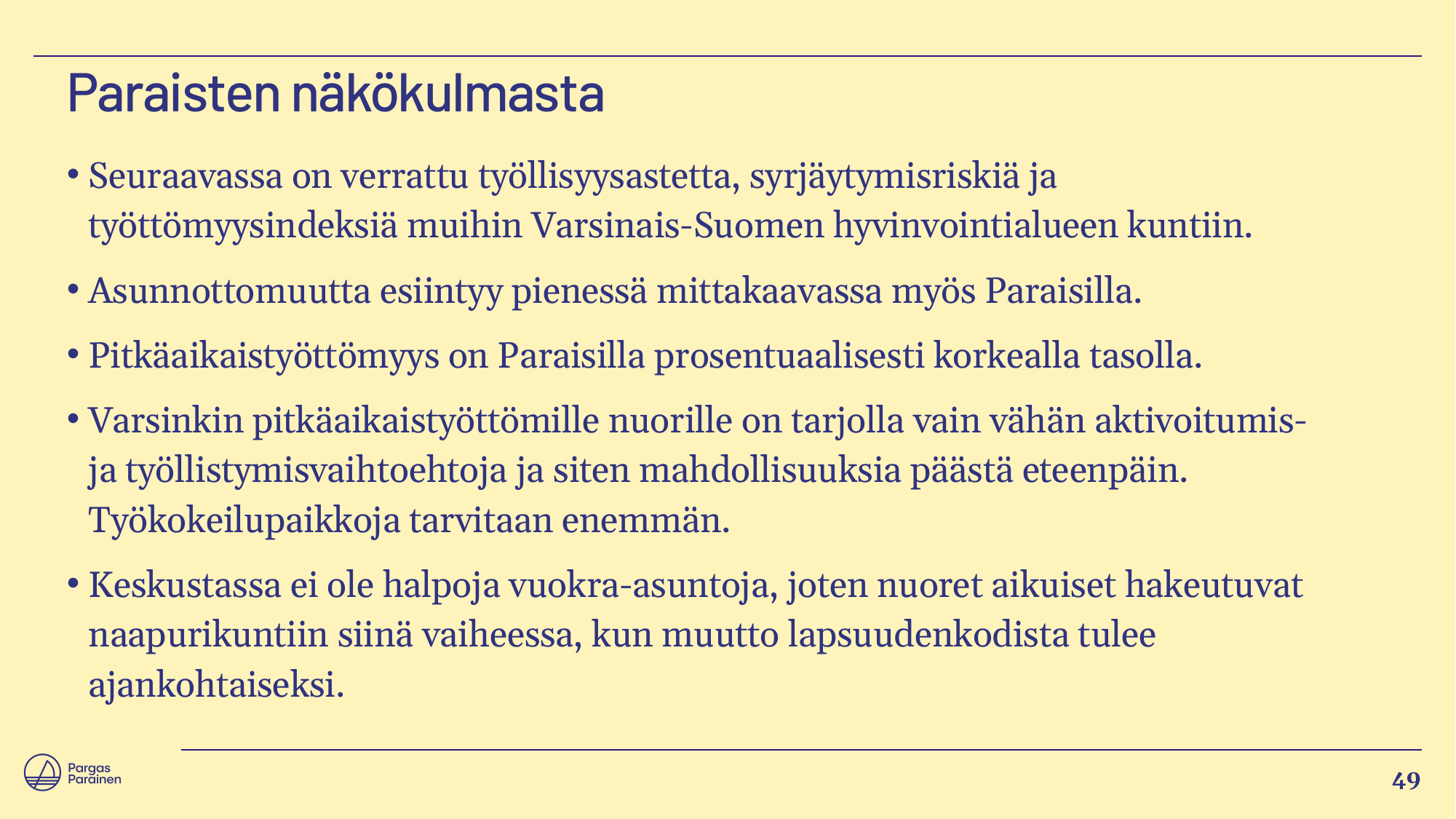

# Paraisten näkökulmasta
Seuraavassa on verrattu työllisyysastetta, syrjäytymisriskiä ja työttömyysindeksiä muihin Varsinais-Suomen hyvinvointialueen kuntiin.
Asunnottomuutta esiintyy pienessä mittakaavassa myös Paraisilla.
Pitkäaikaistyöttömyys on Paraisilla prosentuaalisesti korkealla tasolla.
Varsinkin pitkäaikaistyöttömille nuorille on tarjolla vain vähän aktivoitumis- ja työllistymisvaihtoehtoja ja siten mahdollisuuksia päästä eteenpäin. Työkokeilupaikkoja tarvitaan enemmän.
Keskustassa ei ole halpoja vuokra-asuntoja, joten nuoret aikuiset hakeutuvat naapurikuntiin siinä vaiheessa, kun muutto lapsuudenkodista tulee ajankohtaiseksi.

49